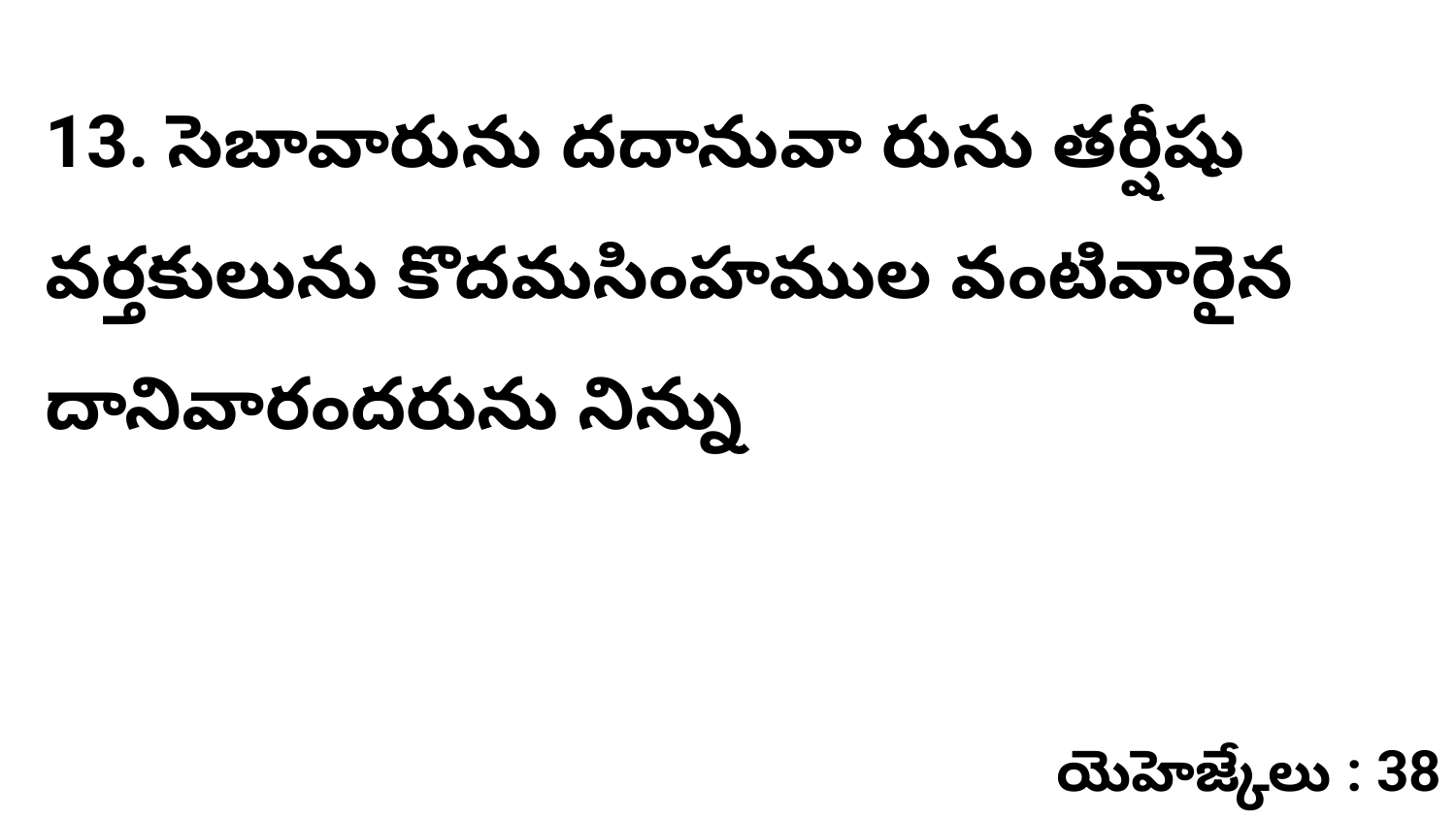

13. ​సెబావారును దదానువా రును తర్షీషు వర్తకులును కొదమసింహముల వంటివారైన దానివారందరును నిన్ను
యెహెజ్కేలు : 38